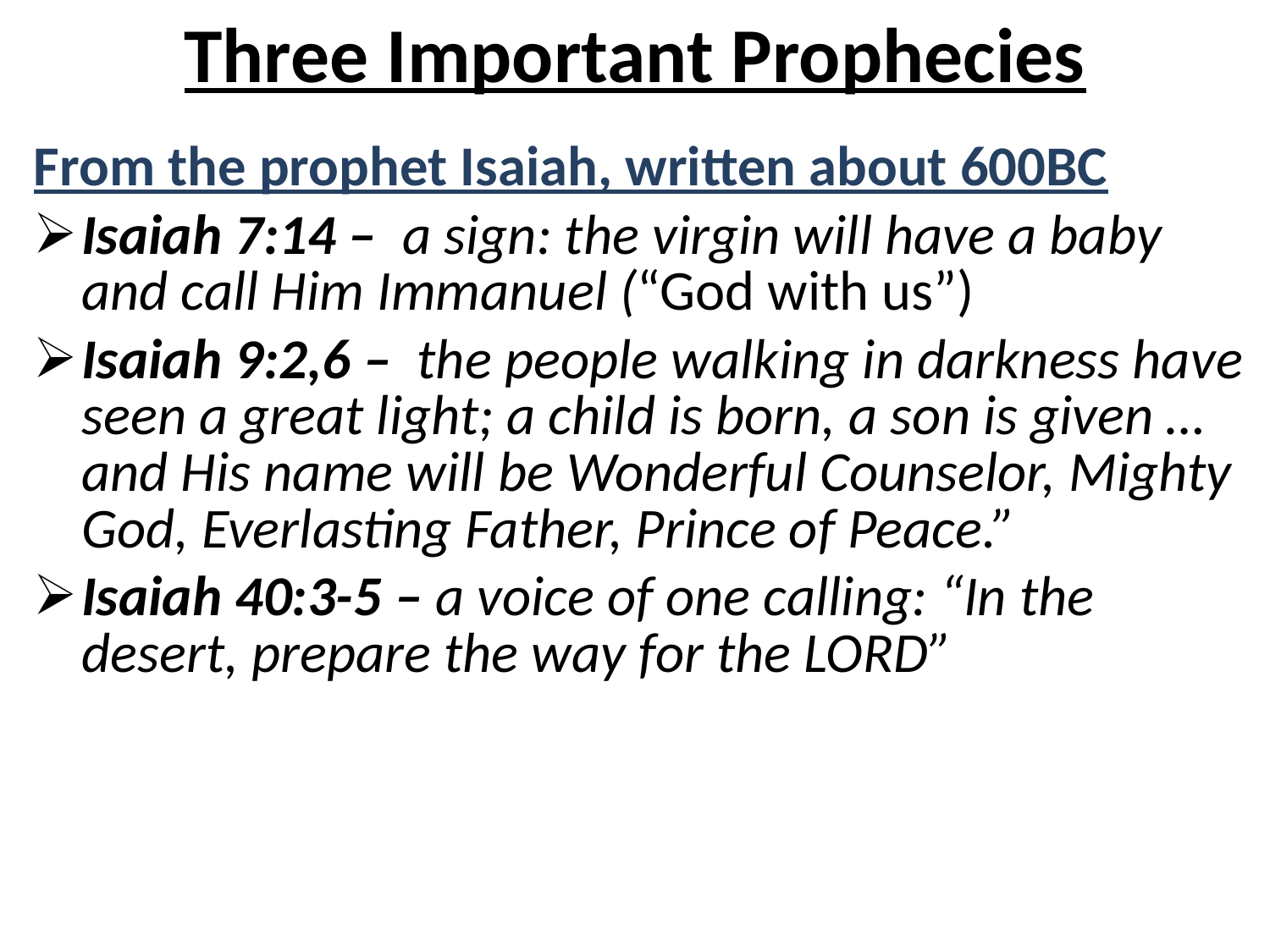

# Three Important Prophecies
From the prophet Isaiah, written about 600BC
Isaiah 7:14 –  a sign: the virgin will have a baby and call Him Immanuel (“God with us”)
Isaiah 9:2,6 –  the people walking in darkness have seen a great light; a child is born, a son is given … and His name will be Wonderful Counselor, Mighty God, Everlasting Father, Prince of Peace.”
Isaiah 40:3-5 – a voice of one calling: “In the desert, prepare the way for the LORD”